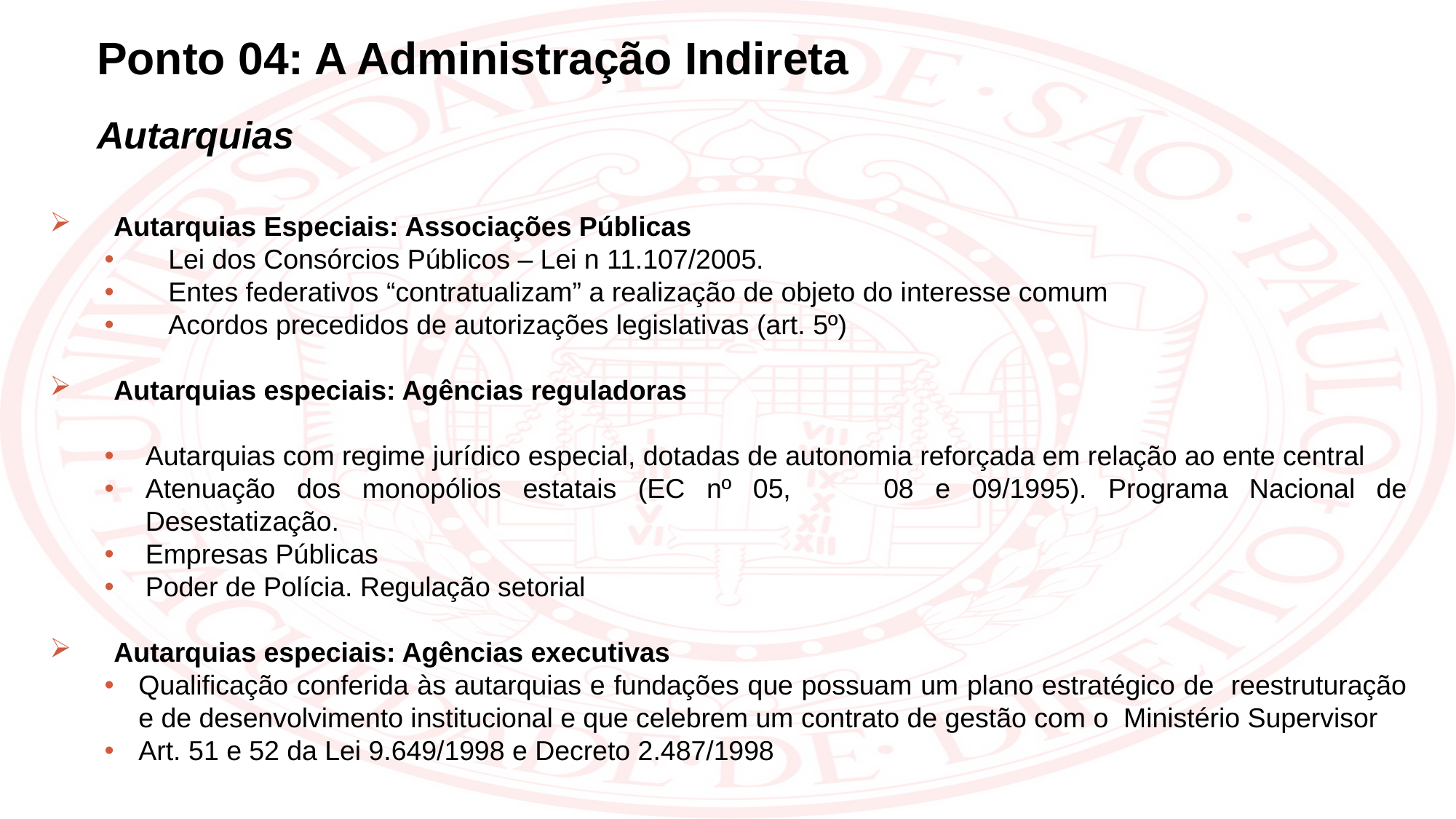

Ponto 04: A Administração Indireta

Autarquias
Autarquias Especiais: Associações Públicas
Lei dos Consórcios Públicos – Lei n 11.107/2005.
Entes federativos “contratualizam” a realização de objeto do interesse comum
Acordos precedidos de autorizações legislativas (art. 5º)

Autarquias especiais: Agências reguladoras

Autarquias com regime jurídico especial, dotadas de autonomia reforçada em relação ao ente central
Atenuação dos monopólios estatais (EC nº 05,	08 e 09/1995). Programa Nacional de Desestatização.
Empresas Públicas
Poder de Polícia. Regulação setorial

Autarquias especiais: Agências executivas
Qualificação conferida às autarquias e fundações que possuam um plano estratégico de  reestruturação e de desenvolvimento institucional e que celebrem um contrato de gestão com o  Ministério Supervisor
Art. 51 e 52 da Lei 9.649/1998 e Decreto 2.487/1998